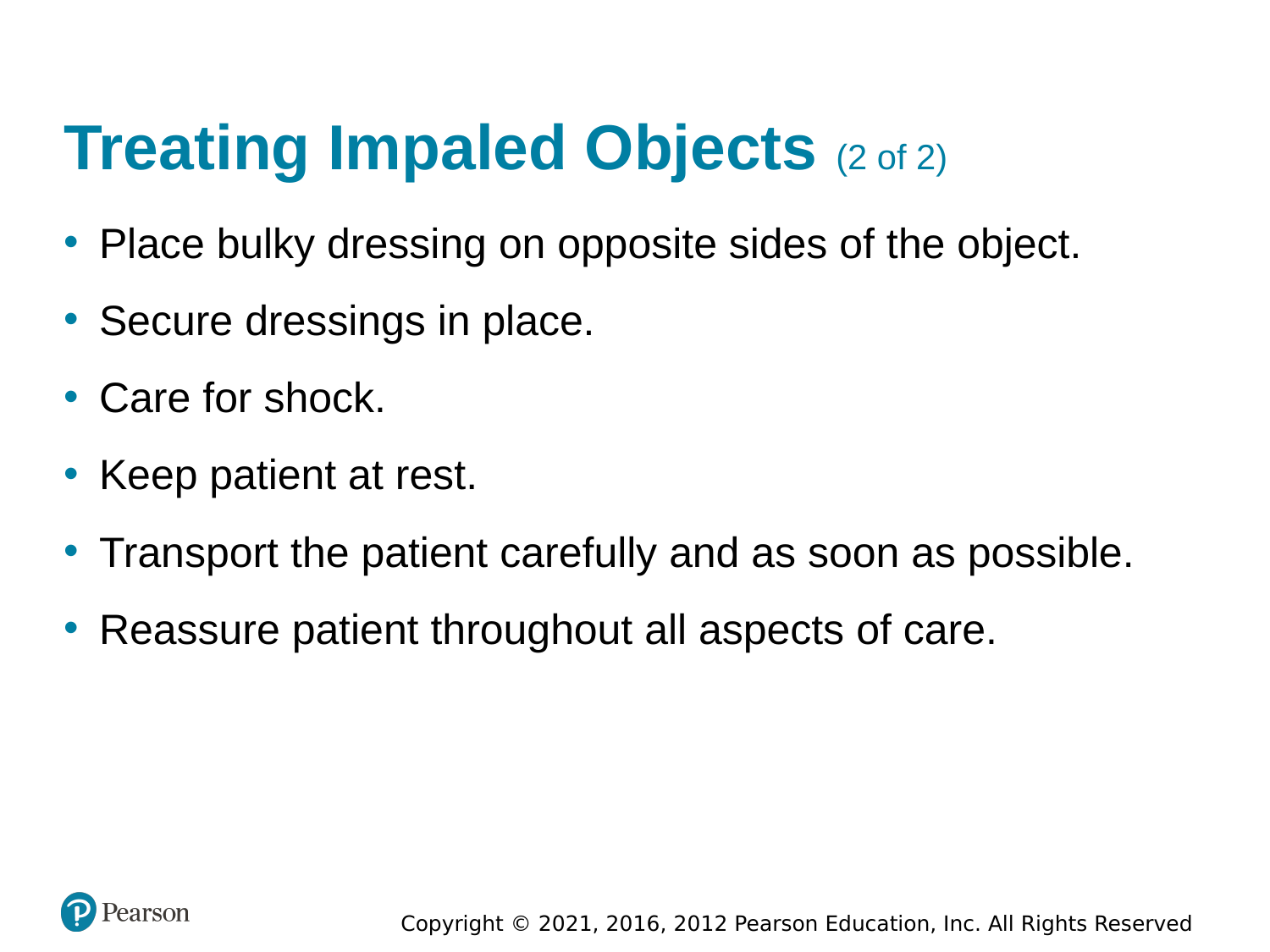

# Treating Impaled Objects (2 of 2)
Place bulky dressing on opposite sides of the object.
Secure dressings in place.
Care for shock.
Keep patient at rest.
Transport the patient carefully and as soon as possible.
Reassure patient throughout all aspects of care.